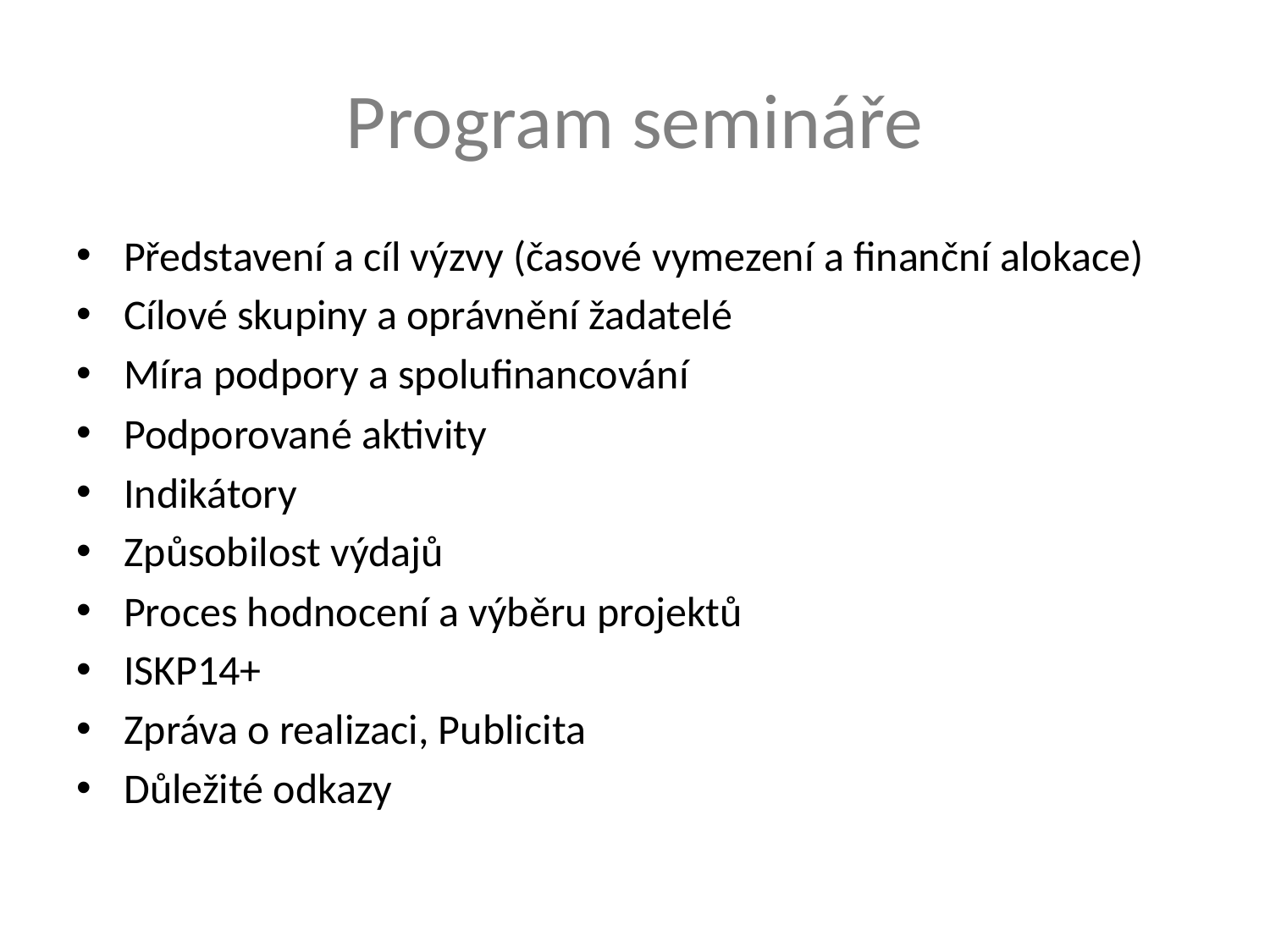

# Program semináře
Představení a cíl výzvy (časové vymezení a finanční alokace)
Cílové skupiny a oprávnění žadatelé
Míra podpory a spolufinancování
Podporované aktivity
Indikátory
Způsobilost výdajů
Proces hodnocení a výběru projektů
ISKP14+
Zpráva o realizaci, Publicita
Důležité odkazy